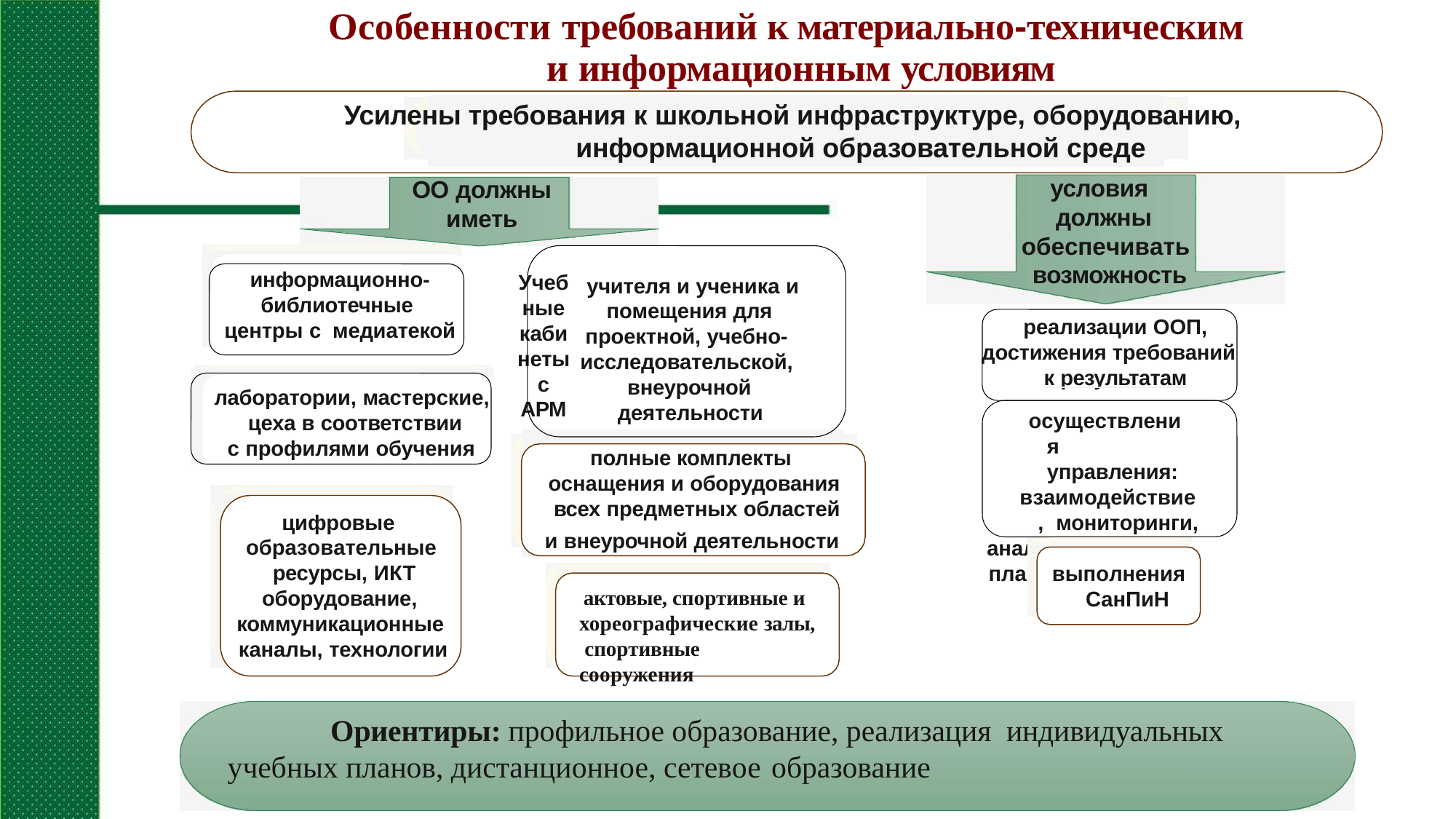

# Особенности требований к материально-техническим  и информационным условиям

Усилены требования к школьной инфраструктуре, оборудованию,  информационной образовательной среде

условия  должны
обеспечивать  возможность
ОО должны
иметь
       Учебные кабинеты с АРМ

информационно-
библиотечные
учителя и ученика и  помещения для  проектной, учебно-  исследовательской,  внеурочной
деятельности

реализации ООП,
достижения требований
	к результатам
центры с медиатекой

лаборатории, мастерские,  цеха в соответствии
с профилями обучения

осуществления  управления:
взаимодействие,  мониторинги,
анализ, планирование

полные комплекты  оснащения и оборудования  всех предметных областей
и внеурочной деятельности

цифровые
образовательные  ресурсы, ИКТ
оборудование,  коммуникационные  каналы, технологии

выполнения  СанПиН

актовые, спортивные и  хореографические залы,  спортивные сооружения

Ориентиры: профильное образование, реализация  индивидуальных учебных планов, дистанционное, сетевое образование